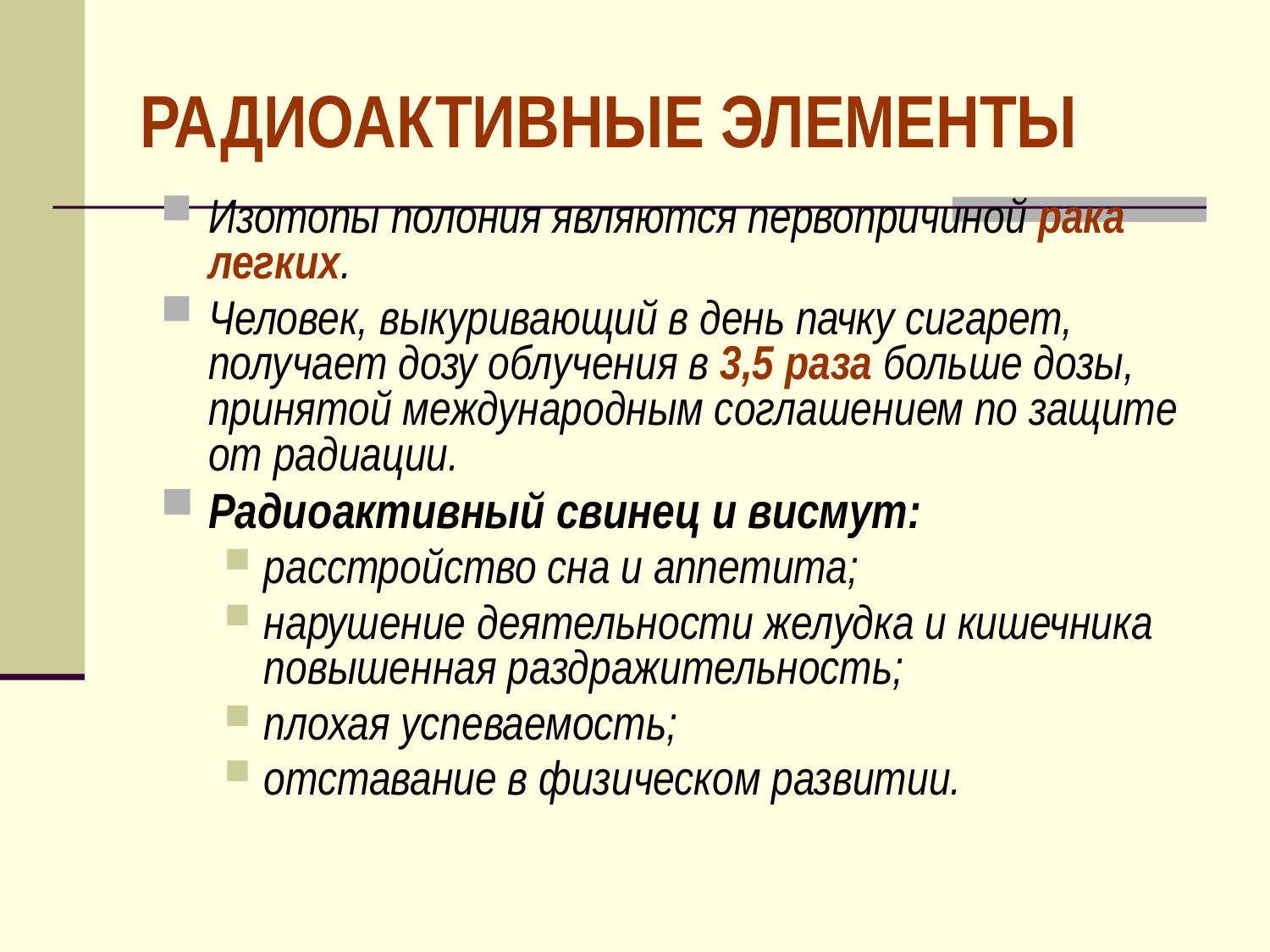

# РАДИОАКТИВНЫЕ ЭЛЕМЕНТЫ
Изотопы полония являются первопричиной рака легких.
Человек, выкуривающий в день пачку сигарет, получает дозу облучения в 3,5 раза больше дозы, принятой международным соглашением по защите от радиации.
Радиоактивный свинец и висмут:
расстройство сна и аппетита;
нарушение деятельности желудка и кишечника повышенная раздражительность;
плохая успеваемость;
отставание в физическом развитии.